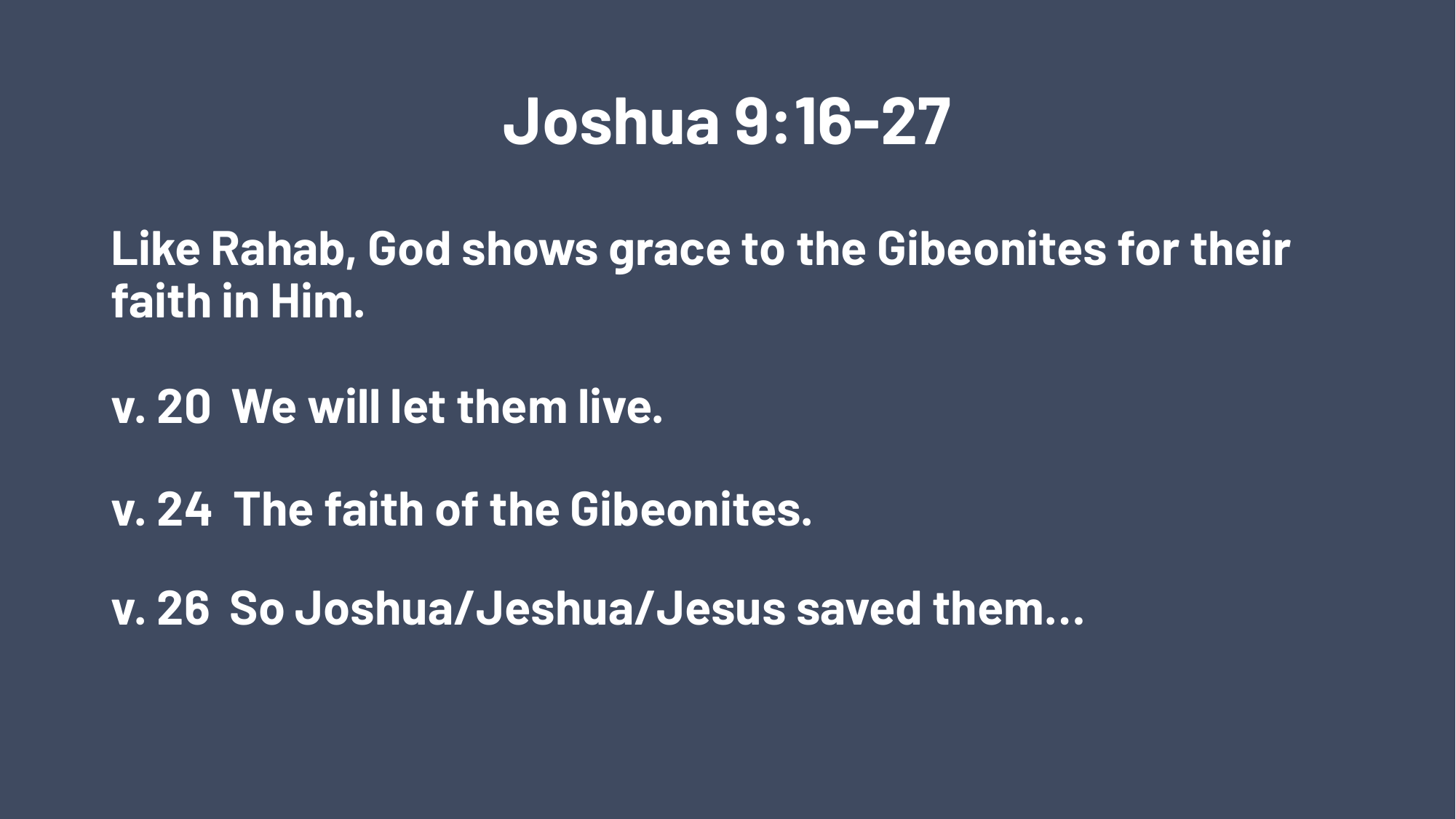

# Joshua 9:16-27
Like Rahab, God shows grace to the Gibeonites for their faith in Him.

v. 20  We will let them live.

v. 24  The faith of the Gibeonites.

v. 26  So Joshua/Jeshua/Jesus saved them…